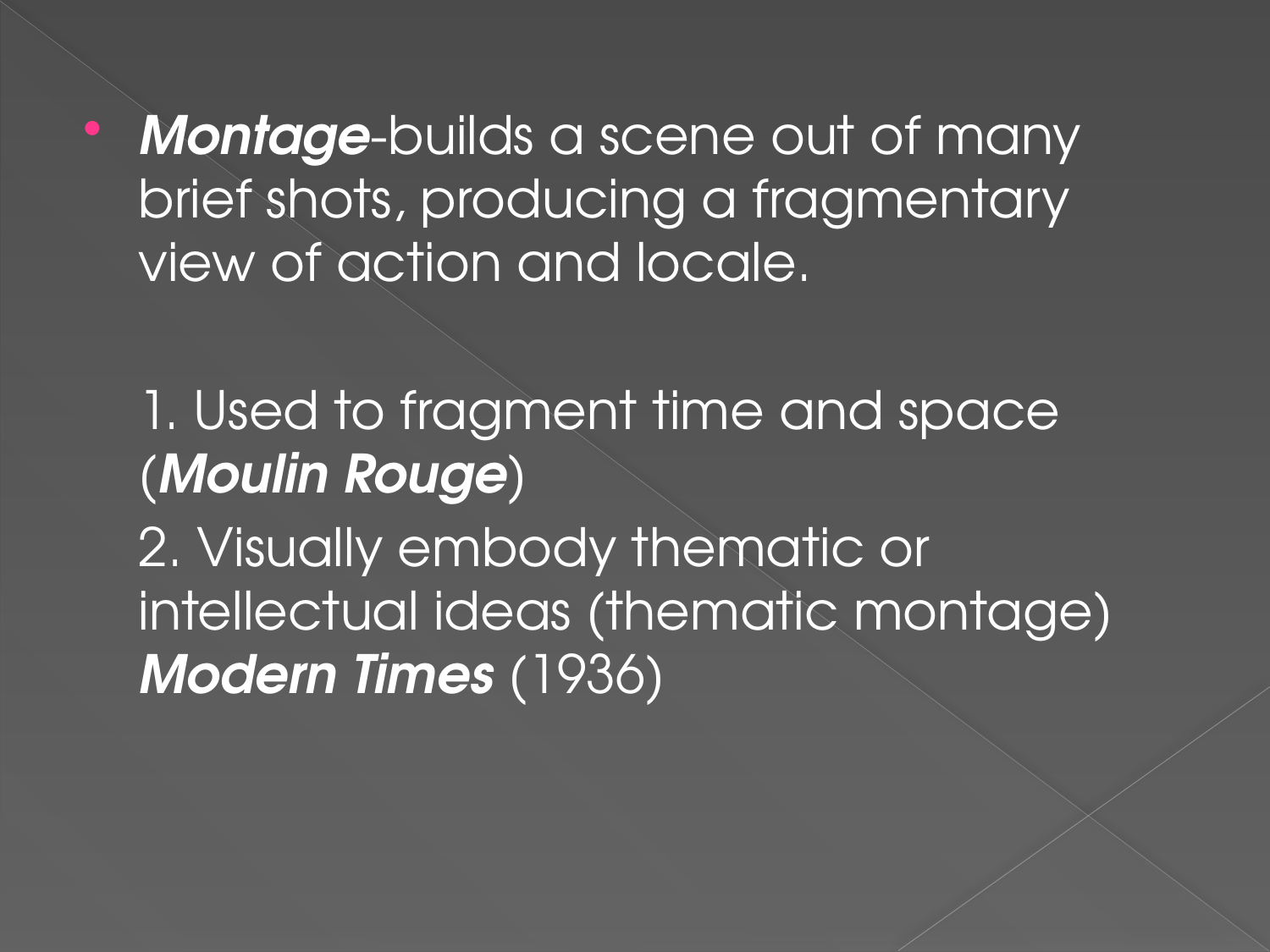

#
Montage-builds a scene out of many brief shots, producing a fragmentary view of action and locale.

	1. Used to fragment time and space (Moulin Rouge)
	2. Visually embody thematic or intellectual ideas (thematic montage) Modern Times (1936)